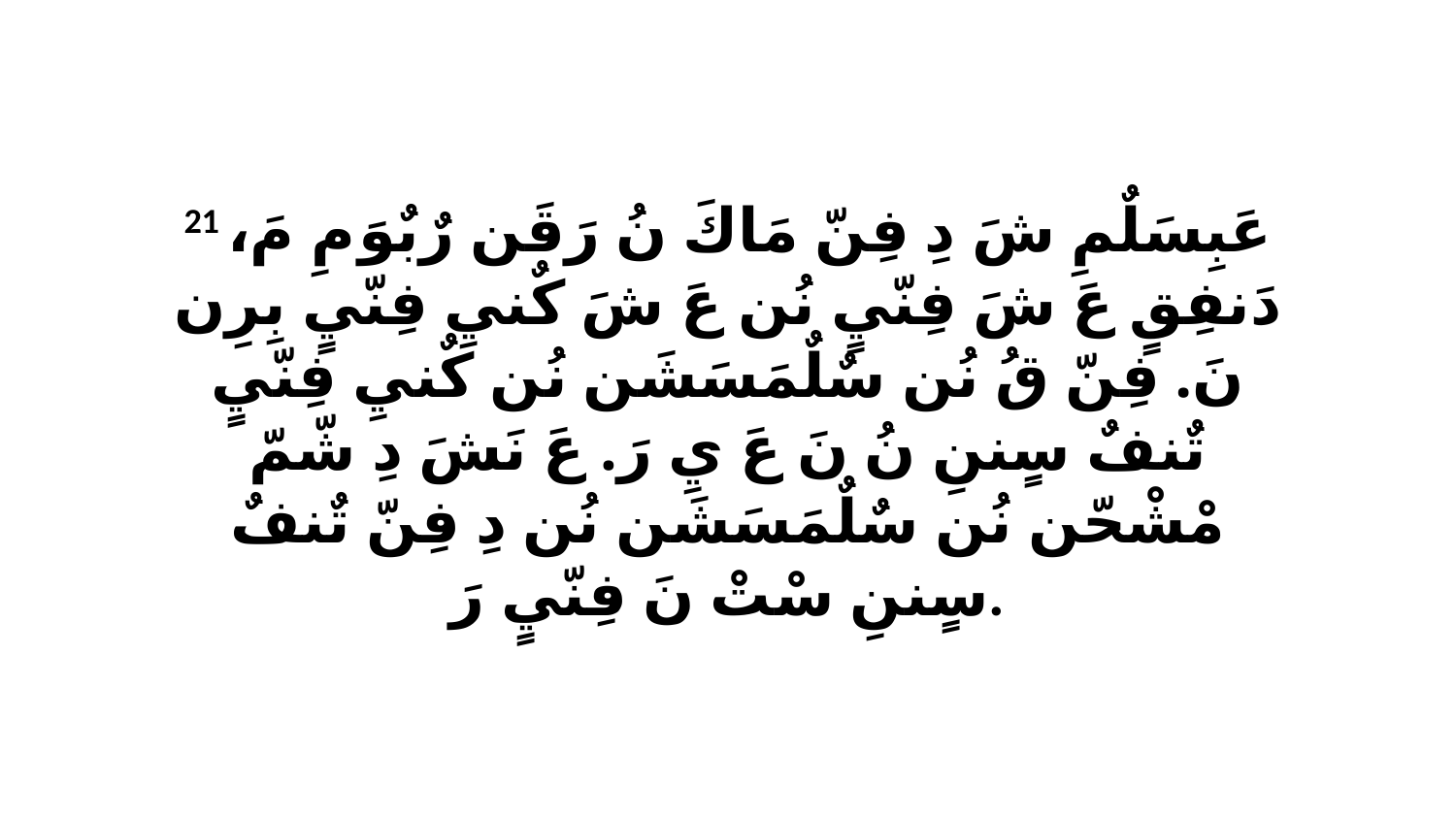

21 عَبِسَلٌمِ شَ دِ فِنّ مَاكَ نُ رَقَن رٌبٌوَ مِ مَ، دَنفِقٍ عَ شَ فِنّيٍ نُن عَ شَ كٌنيِ فِنّيٍ بِرِن نَ. فِنّ قُ نُن سٌلٌمَسَشَن نُن كٌنيِ فِنّيٍ تٌنفٌ سٍننِ نُ نَ عَ يِ رَ. عَ نَشَ دِ شّمّ مْشْحّن نُن سٌلٌمَسَشَن نُن دِ فِنّ تٌنفٌ سٍننِ سْتْ نَ فِنّيٍ رَ.